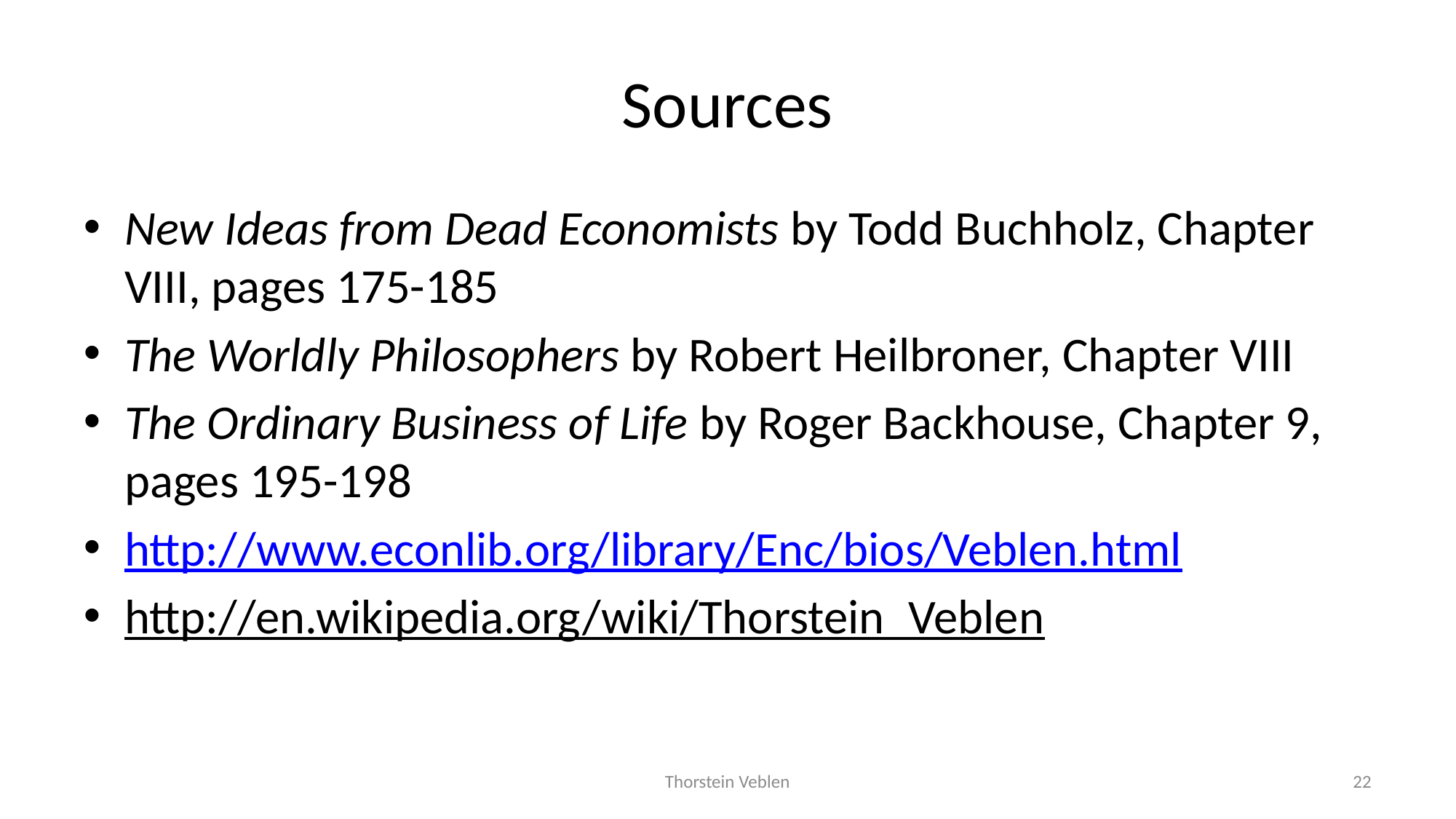

# Sources
New Ideas from Dead Economists by Todd Buchholz, Chapter VIII, pages 175-185
The Worldly Philosophers by Robert Heilbroner, Chapter VIII
The Ordinary Business of Life by Roger Backhouse, Chapter 9, pages 195-198
http://www.econlib.org/library/Enc/bios/Veblen.html
http://en.wikipedia.org/wiki/Thorstein_Veblen

Thorstein Veblen
22